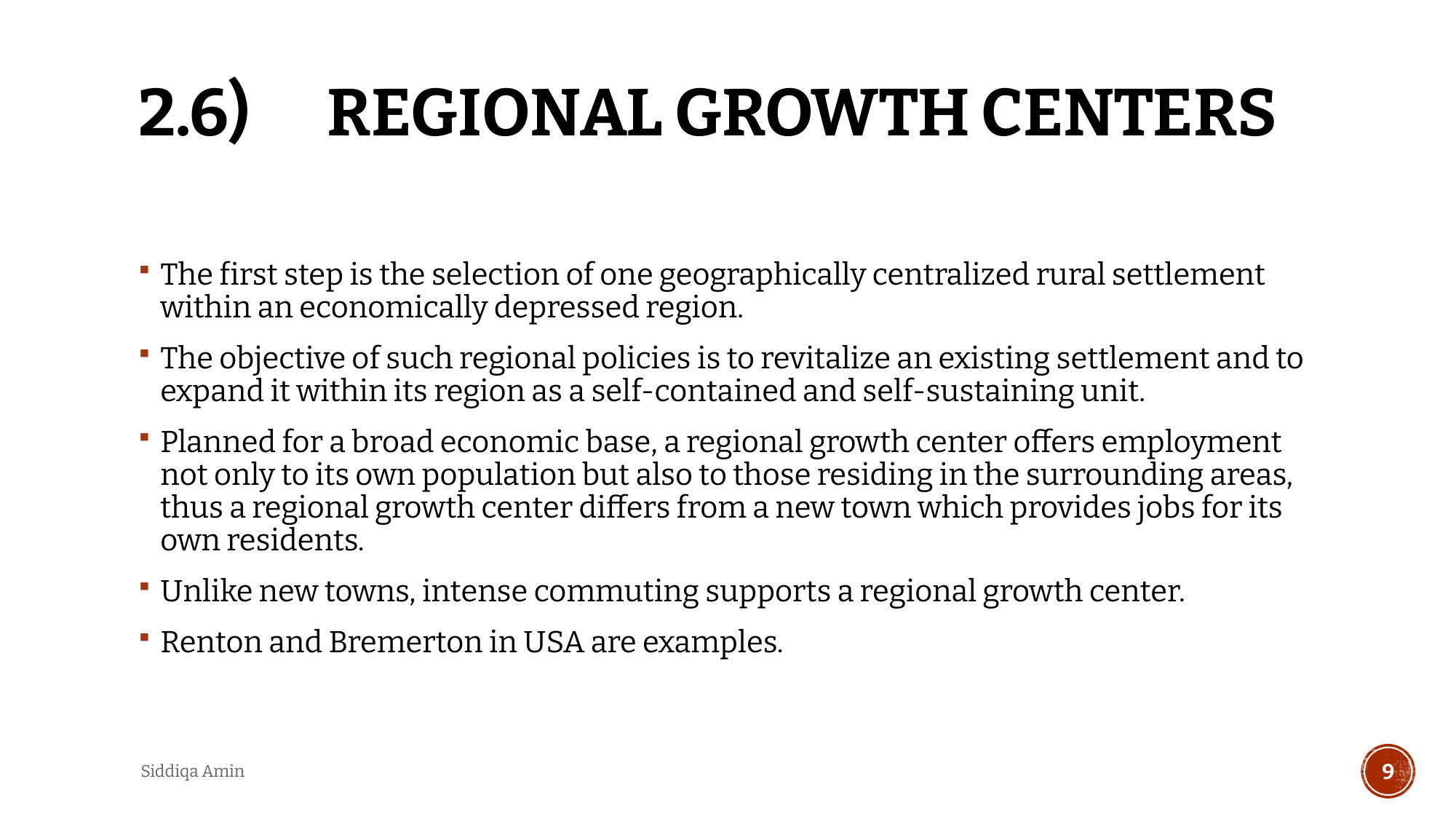

# 2.6)	 REGIONAL GROWTH CENTERS
The first step is the selection of one geographically centralized rural settlement within an economically depressed region.
The objective of such regional policies is to revitalize an existing settlement and to expand it within its region as a self-contained and self-sustaining unit.
Planned for a broad economic base, a regional growth center offers employment not only to its own population but also to those residing in the surrounding areas, thus a regional growth center differs from a new town which provides jobs for its own residents.
Unlike new towns, intense commuting supports a regional growth center.
Renton and Bremerton in USA are examples.

Siddiqa Amin
9